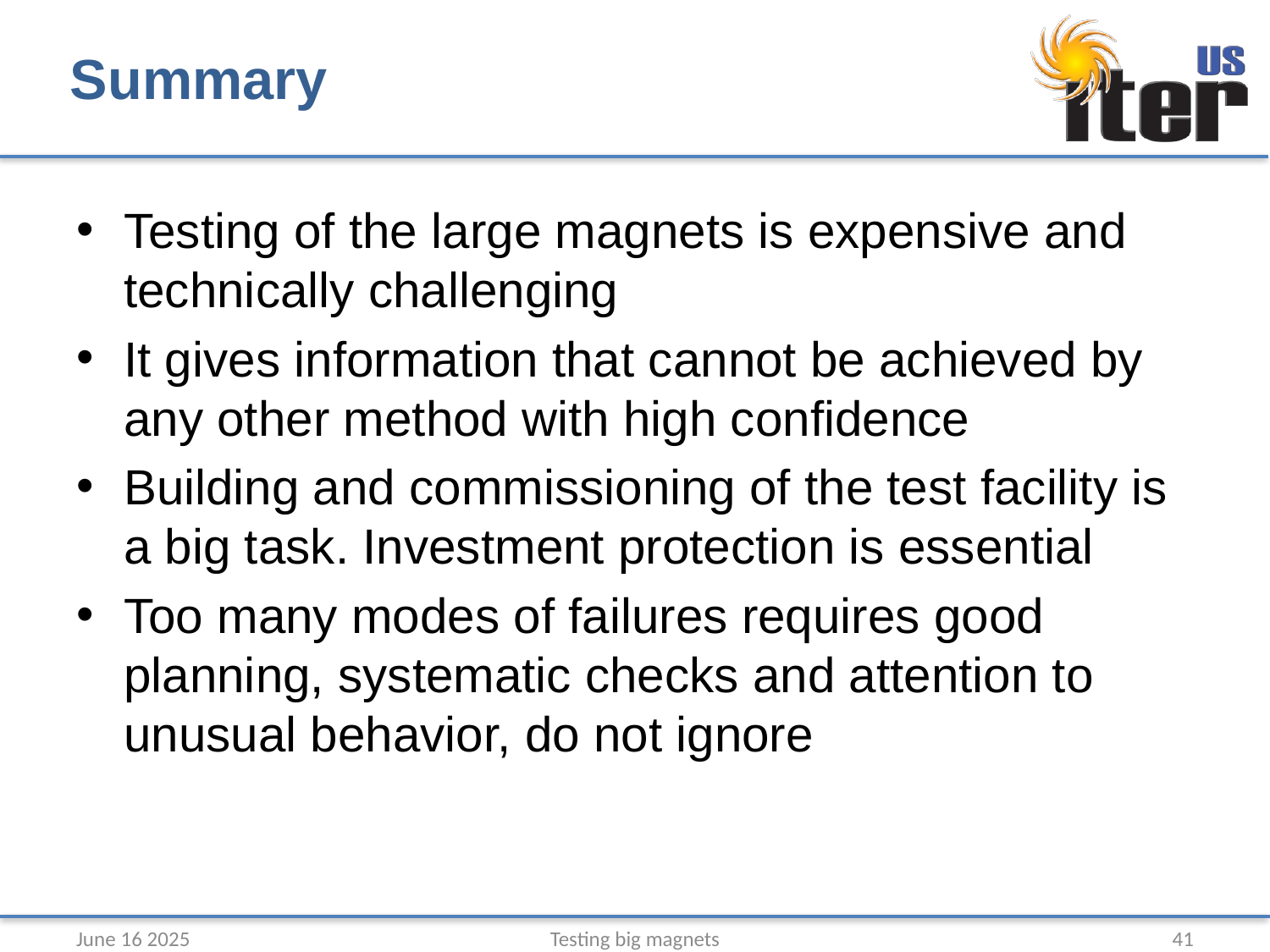

# Summary
Testing of the large magnets is expensive and technically challenging
It gives information that cannot be achieved by any other method with high confidence
Building and commissioning of the test facility is a big task. Investment protection is essential
Too many modes of failures requires good planning, systematic checks and attention to unusual behavior, do not ignore

June 16 2025
Testing big magnets
41